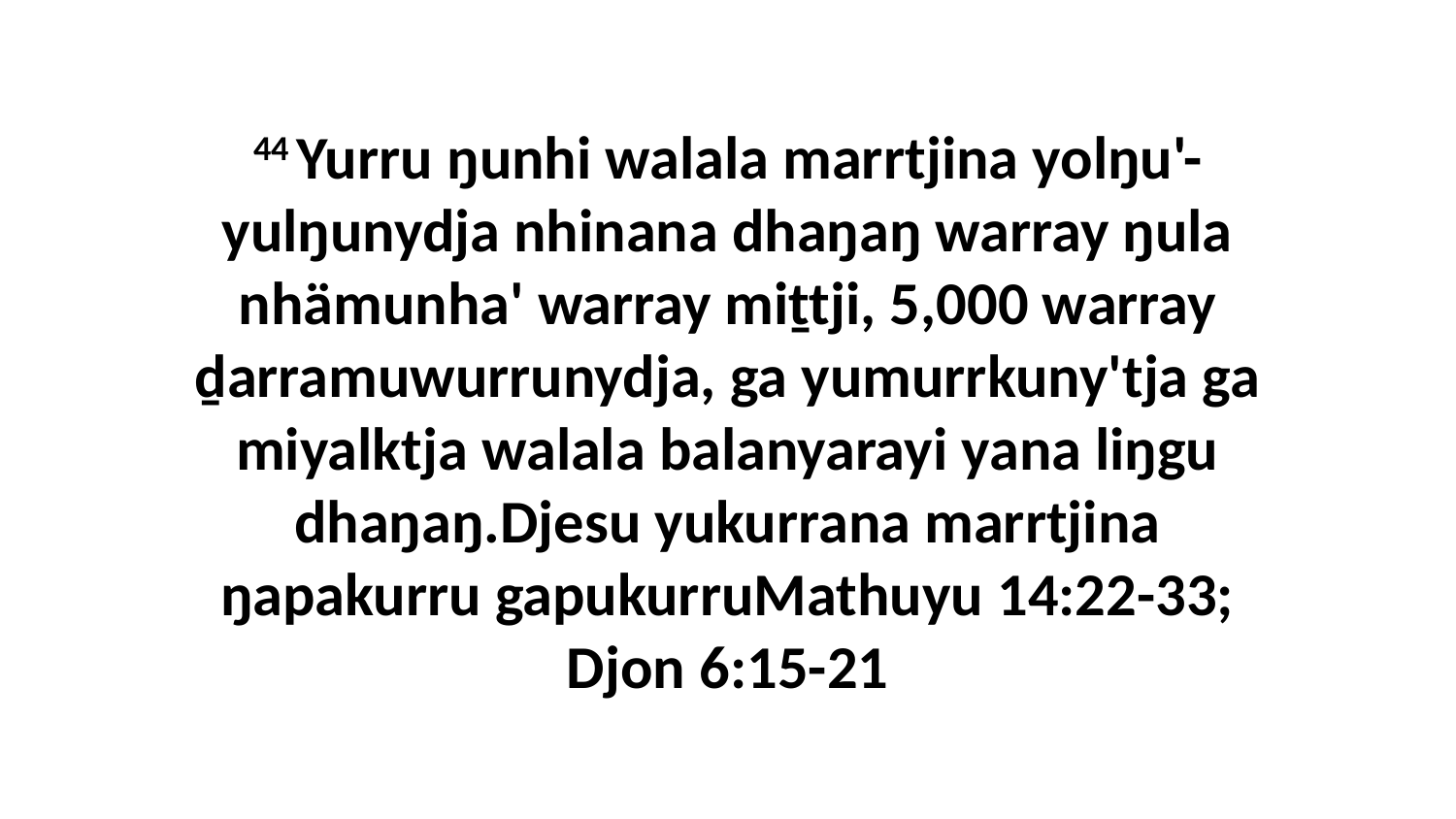

44 Yurru ŋunhi walala marrtjina yolŋu'-yulŋunydja nhinana dhaŋaŋ warray ŋula nhämunha' warray miṯtji, 5,000 warray ḏarramuwurrunydja, ga yumurrkuny'tja ga miyalktja walala balanyarayi yana liŋgu dhaŋaŋ.Djesu yukurrana marrtjina ŋapakurru gapukurruMathuyu 14:22-33; Djon 6:15-21